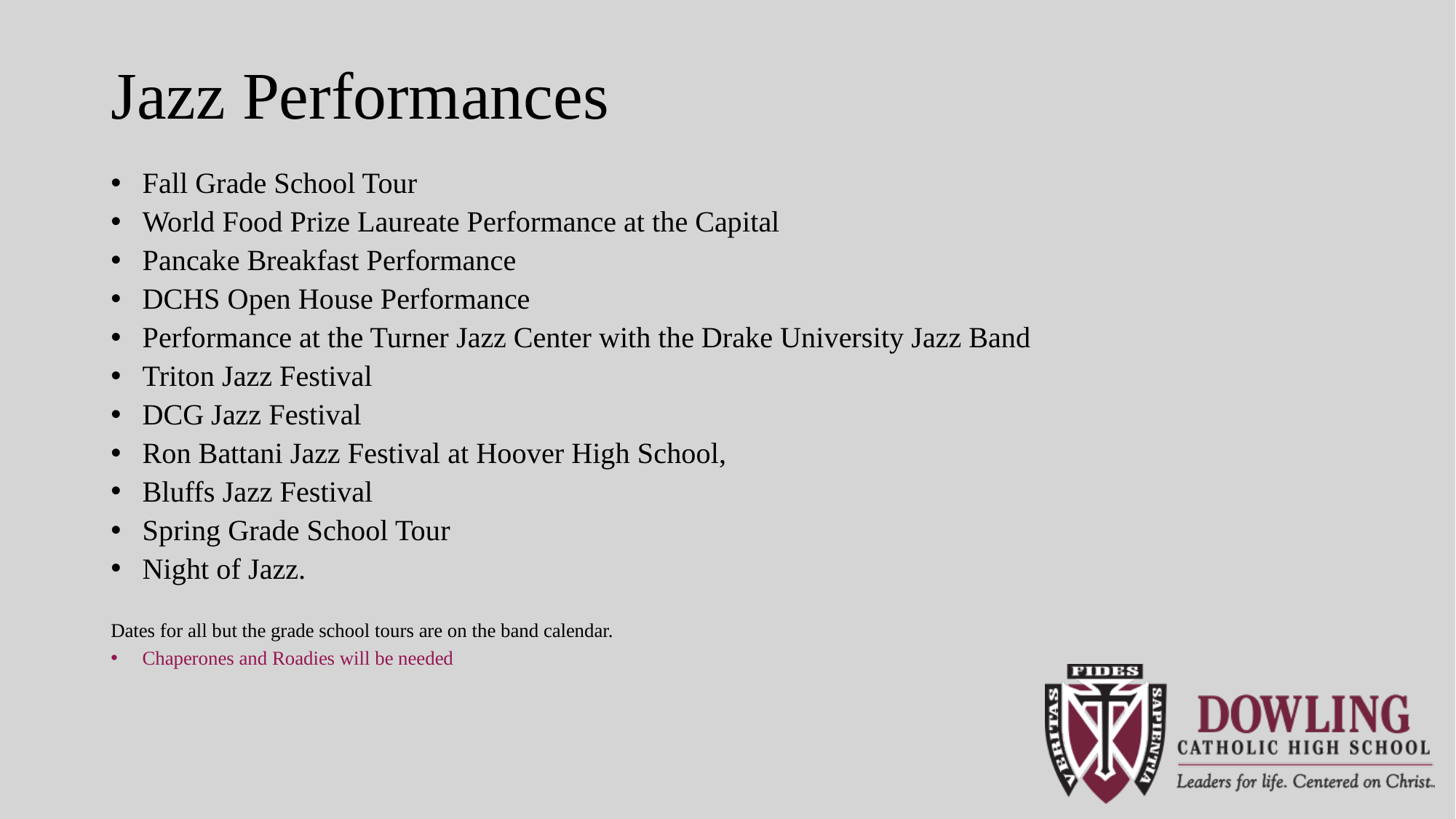

# Jazz Performances
Fall Grade School Tour
World Food Prize Laureate Performance at the Capital
Pancake Breakfast Performance
DCHS Open House Performance
Performance at the Turner Jazz Center with the Drake University Jazz Band
Triton Jazz Festival
DCG Jazz Festival
Ron Battani Jazz Festival at Hoover High School,
Bluffs Jazz Festival
Spring Grade School Tour
Night of Jazz.

Dates for all but the grade school tours are on the band calendar.
Chaperones and Roadies will be needed